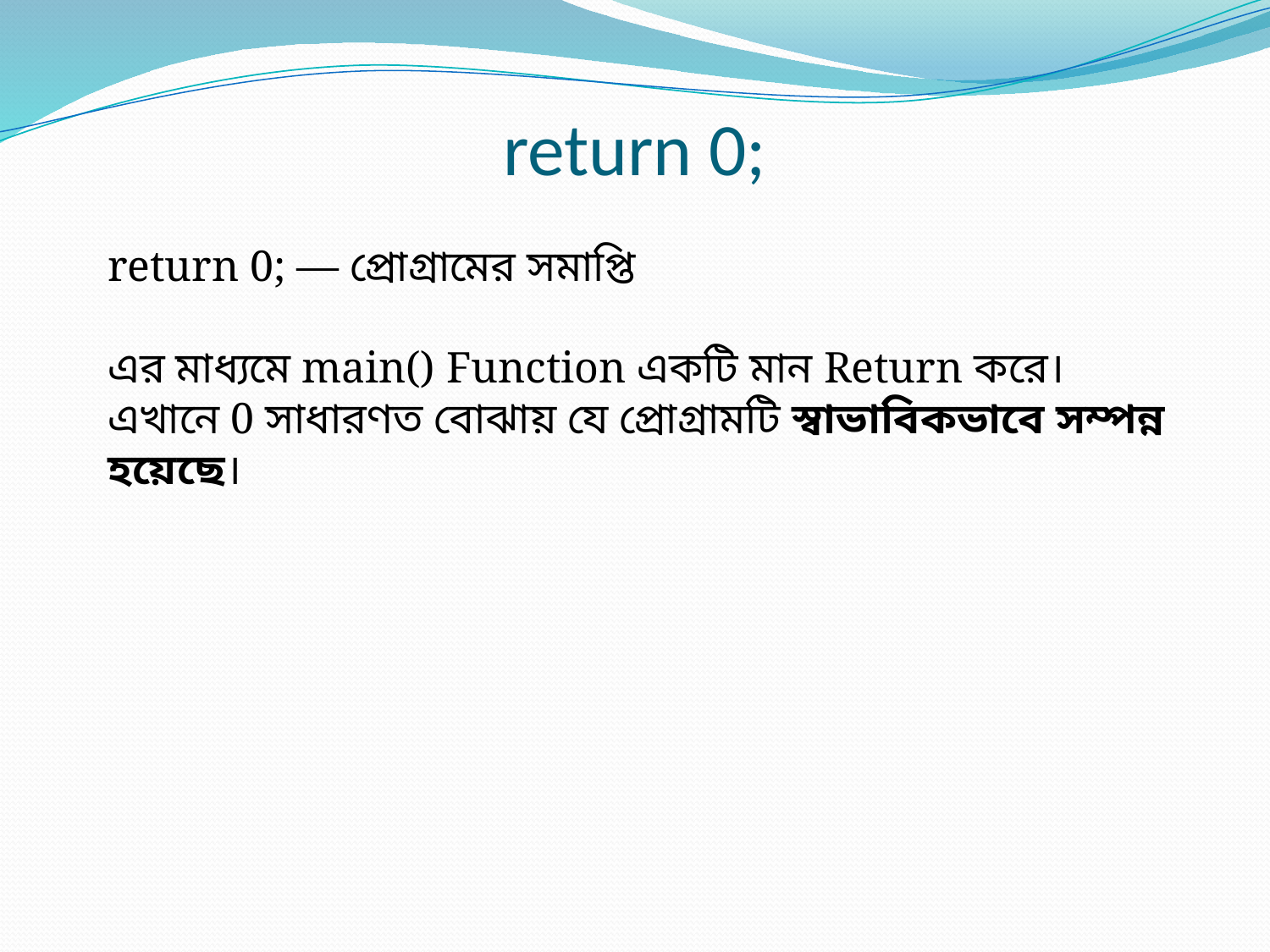

return 0;
return 0; — প্রোগ্রামের সমাপ্তি

এর মাধ্যমে main() Function একটি মান Return করে।
এখানে 0 সাধারণত বোঝায় যে প্রোগ্রামটি স্বাভাবিকভাবে সম্পন্ন হয়েছে।